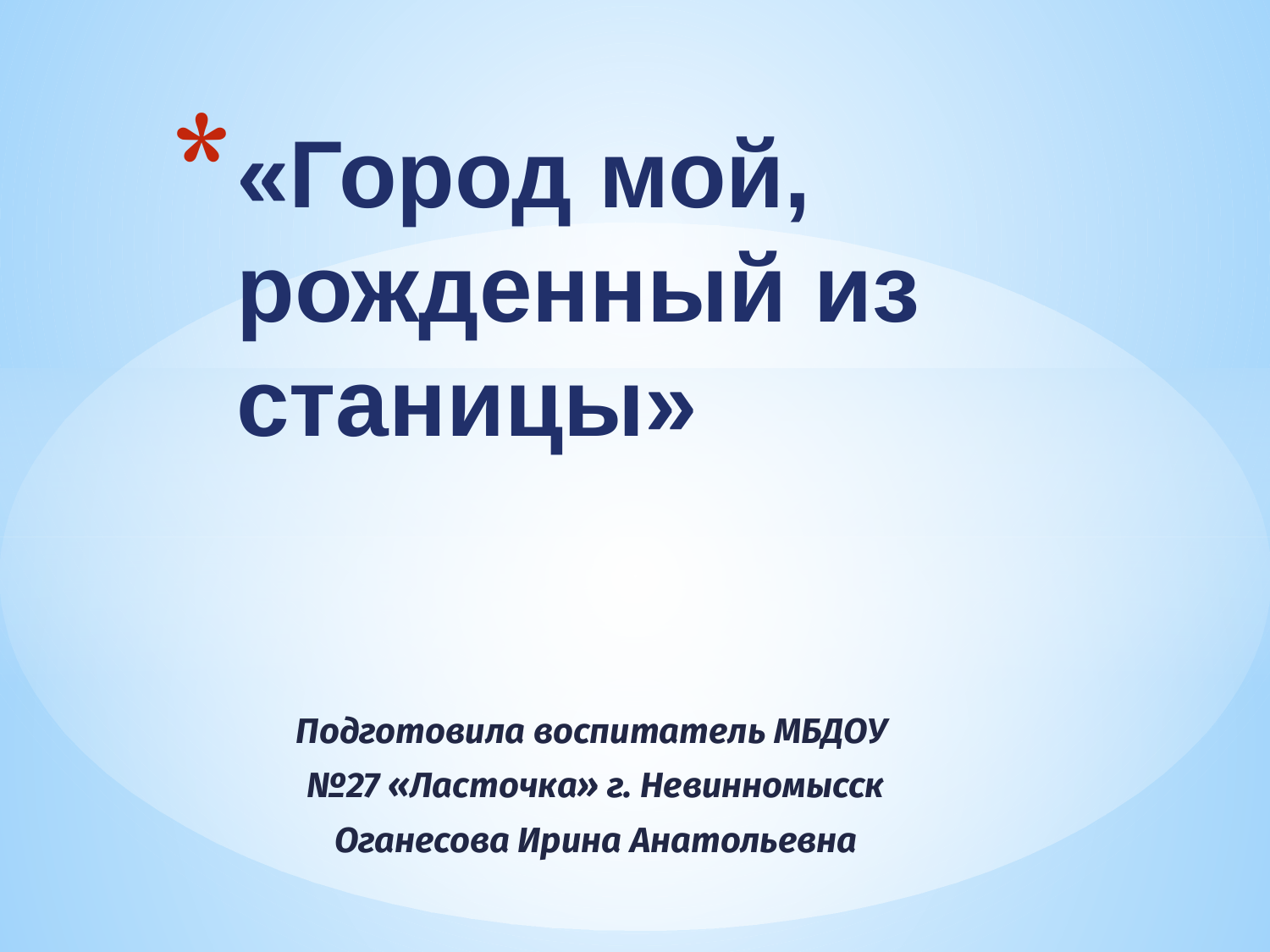

# «Город мой, рожденный из станицы»
Подготовила воспитатель МБДОУ
№27 «Ласточка» г. Невинномысск
Оганесова Ирина Анатольевна